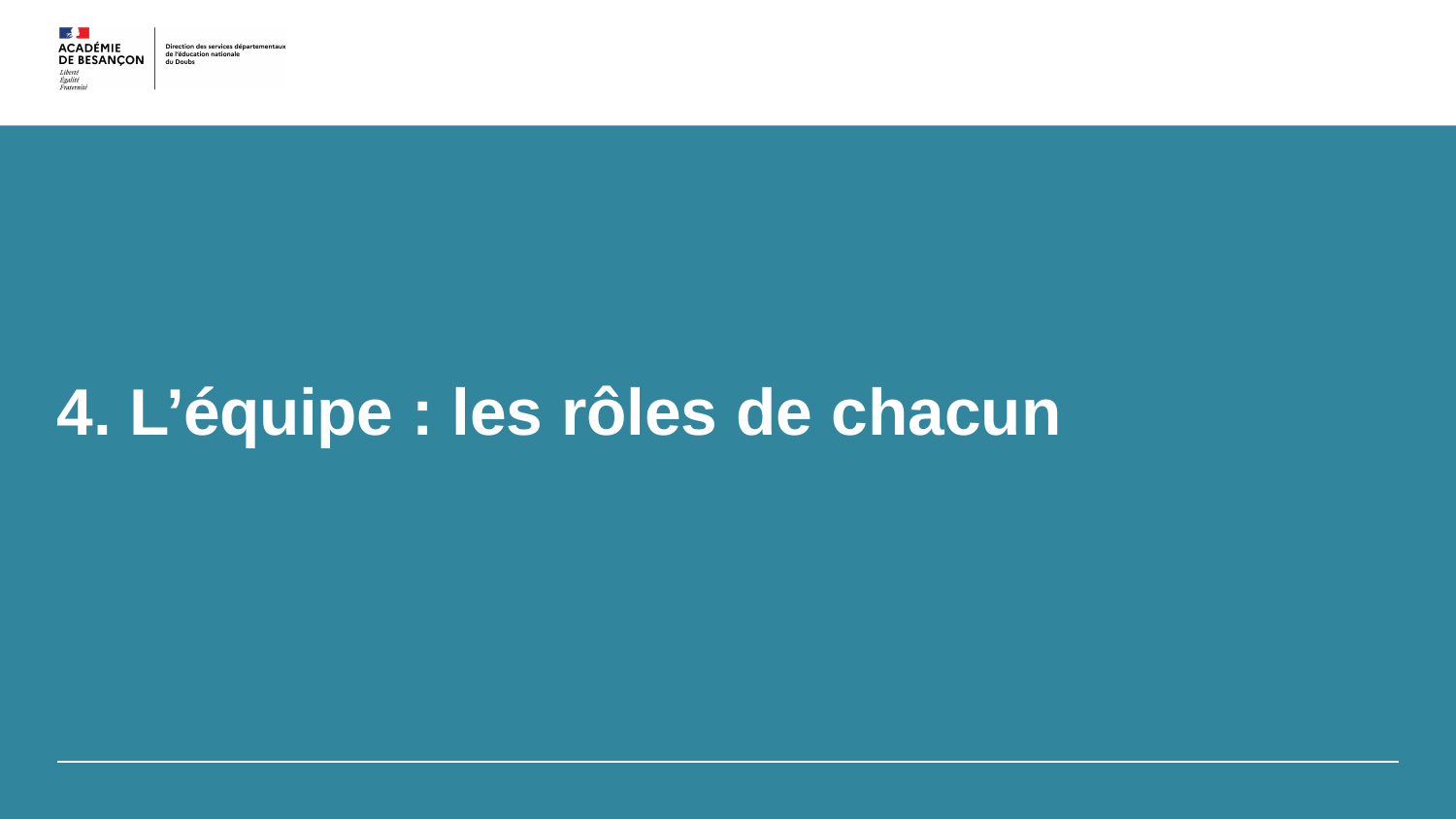

4. L’équipe : les rôles de chacun